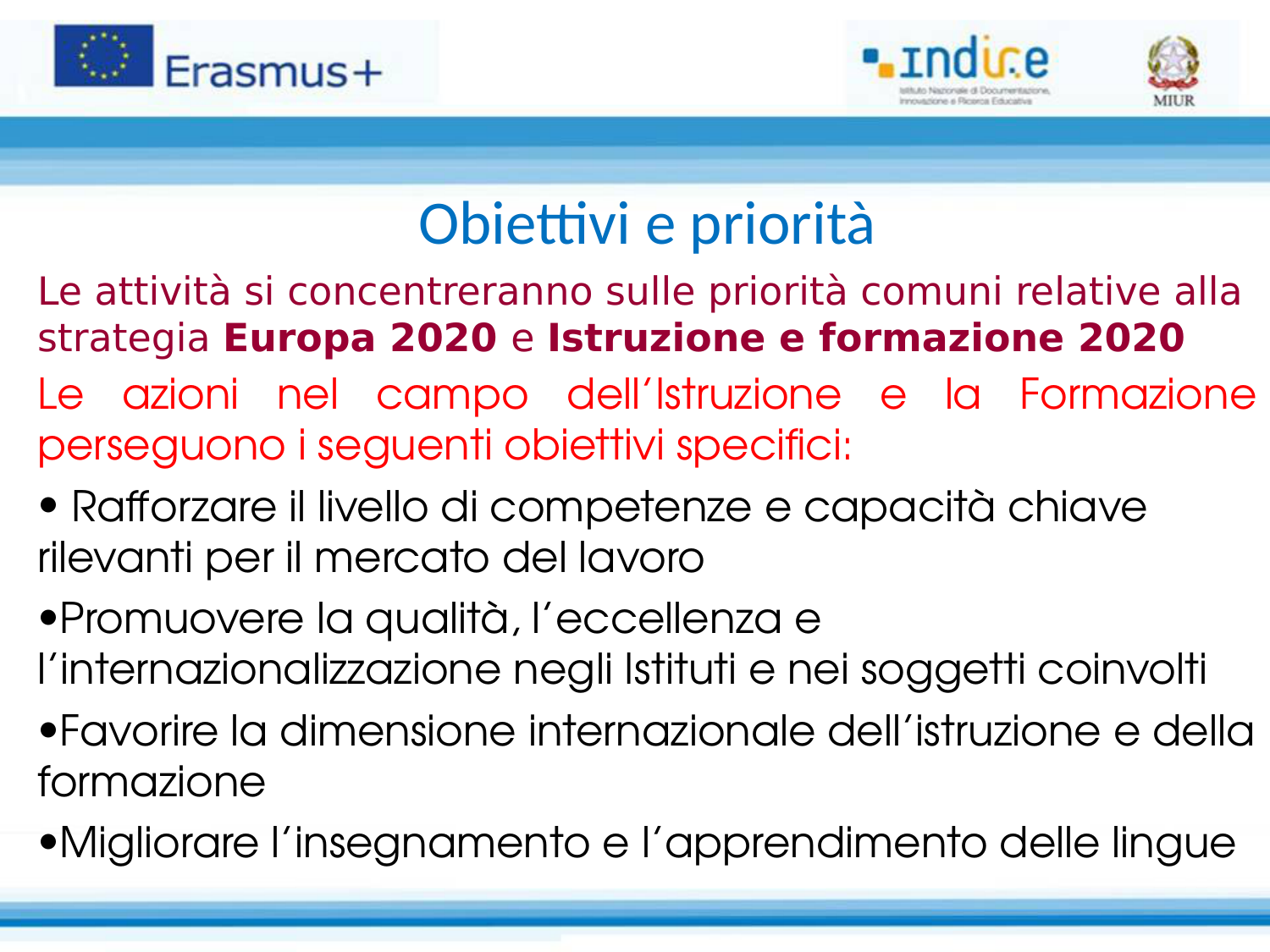

Obiettivi e priorità
Le attività si concentreranno sulle priorità comuni relative alla strategia Europa 2020 e Istruzione e formazione 2020
Le azioni nel campo dell’Istruzione e la Formazione perseguono i seguenti obiettivi specifici:
 Rafforzare il livello di competenze e capacità chiave rilevanti per il mercato del lavoro
Promuovere la qualità, l’eccellenza e l’internazionalizzazione negli Istituti e nei soggetti coinvolti
Favorire la dimensione internazionale dell’istruzione e della formazione
Migliorare l’insegnamento e l’apprendimento delle lingue